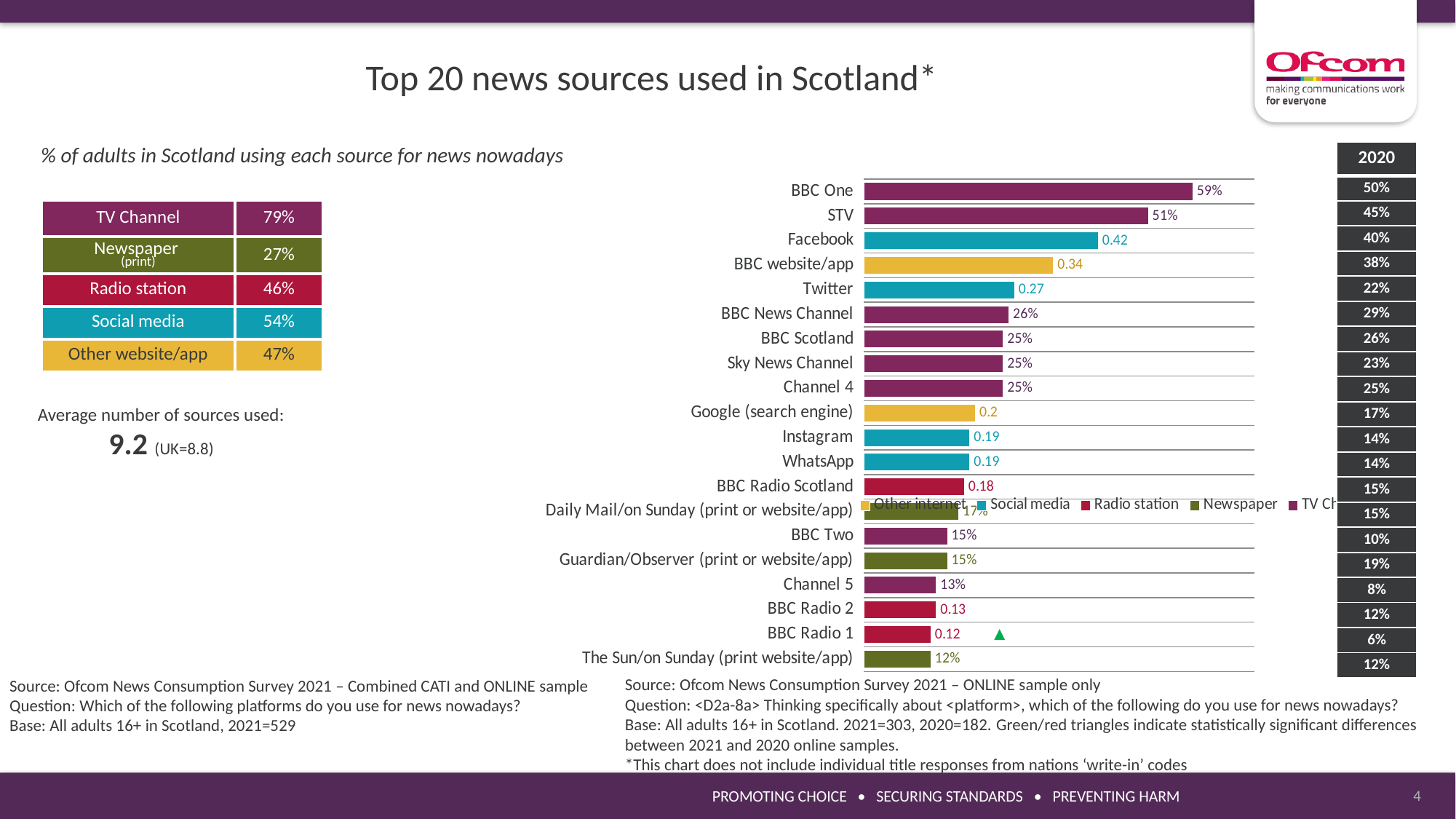

Top 20 news sources used in Scotland*

% of adults in Scotland using each source for news nowadays
| 2020 |
| --- |
| 50% |
| 45% |
| 40% |
| 38% |
| 22% |
| 29% |
| 26% |
| 23% |
| 25% |
| 17% |
| 14% |
| 14% |
| 15% |
| 15% |
| 10% |
| 19% |
| 8% |
| 12% |
| 6% |
| 12% |

### Chart

| Category | TV Channel | Newspaper | Radio station | Social media | Other internet |
|---|---|---|---|---|---|
| BBC One | 0.59 | None | None | None | None |
| STV | 0.51 | None | None | None | None |
| Facebook | None | None | None | 0.42 | None |
| BBC website/app | None | None | None | None | 0.34 |
| Twitter | None | None | None | 0.27 | None |
| BBC News Channel | 0.26 | None | None | None | None |
| BBC Scotland | 0.25 | None | None | None | None |
| Sky News Channel | 0.25 | None | None | None | None |
| Channel 4 | 0.25 | None | None | None | None |
| Google (search engine) | None | None | None | None | 0.2 |
| Instagram | None | None | None | 0.19 | None |
| WhatsApp | None | None | None | 0.19 | None |
| BBC Radio Scotland | None | None | 0.18 | None | None |
| Daily Mail/on Sunday (print or website/app) | None | 0.17 | None | None | None |
| BBC Two | 0.15 | None | None | None | None |
| Guardian/Observer (print or website/app) | None | 0.15 | None | None | None |
| Channel 5 | 0.13 | None | None | None | None |
| BBC Radio 2 | None | None | 0.13 | None | None |
| BBC Radio 1 | None | None | 0.12 | None | None |
| The Sun/on Sunday (print website/app) | None | 0.12 | None | None | None |
| TV Channel | 79% |
| --- | --- |
| Newspaper (print) | 27% |
| Radio station | 46% |
| Social media | 54% |
| Other website/app | 47% |
Average number of sources used:
9.2 (UK=8.8)

Source: Ofcom News Consumption Survey 2021 – ONLINE sample only
Question: <D2a-8a> Thinking specifically about <platform>, which of the following do you use for news nowadays?
Base: All adults 16+ in Scotland. 2021=303, 2020=182. Green/red triangles indicate statistically significant differences between 2021 and 2020 online samples.
*This chart does not include individual title responses from nations ‘write-in’ codes

Source: Ofcom News Consumption Survey 2021 – Combined CATI and ONLINE sample
Question: Which of the following platforms do you use for news nowadays?
Base: All adults 16+ in Scotland, 2021=529